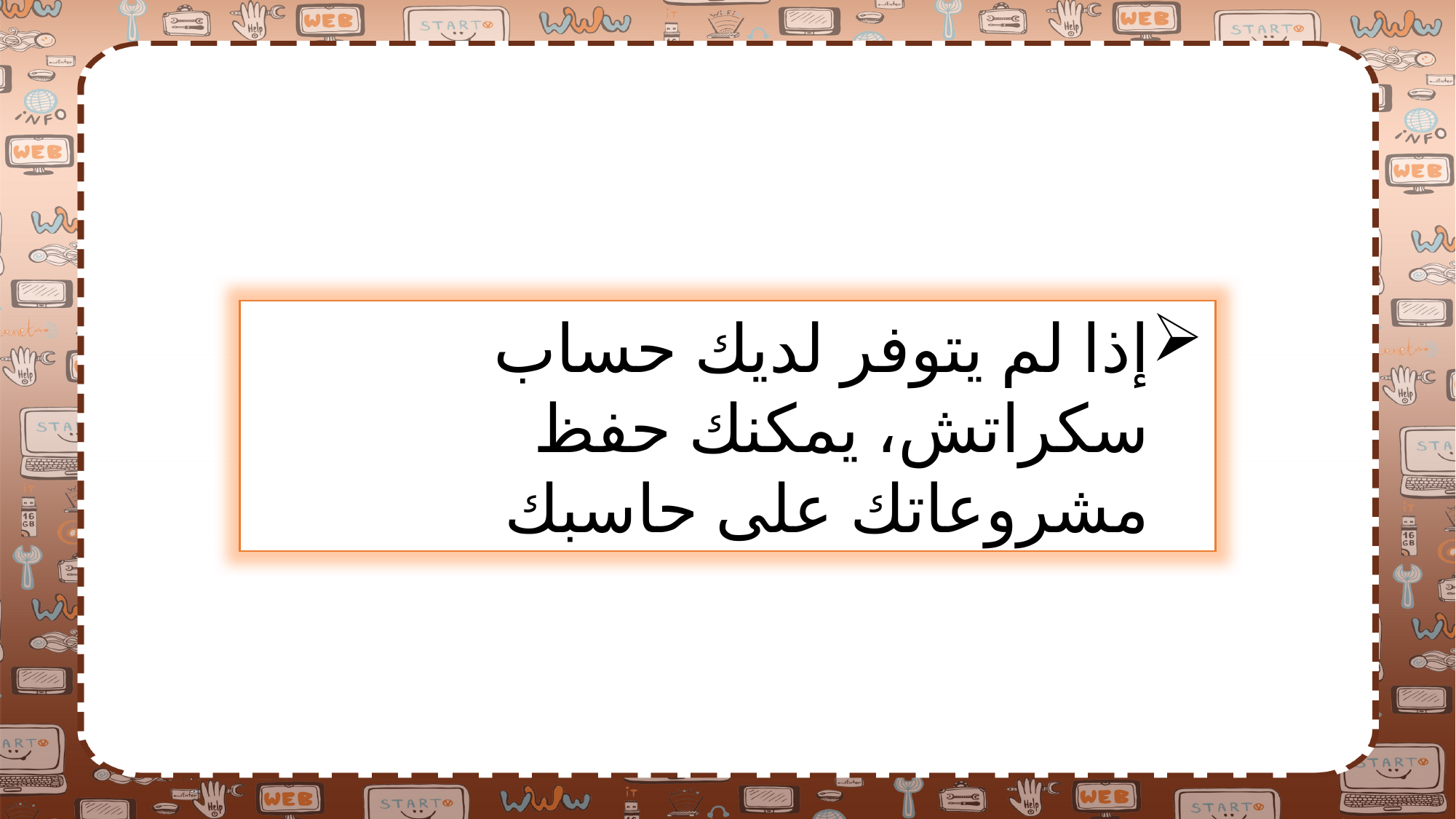

إذا لم يتوفر لديك حساب سكراتش، يمكنك حفظ مشروعاتك على حاسبك